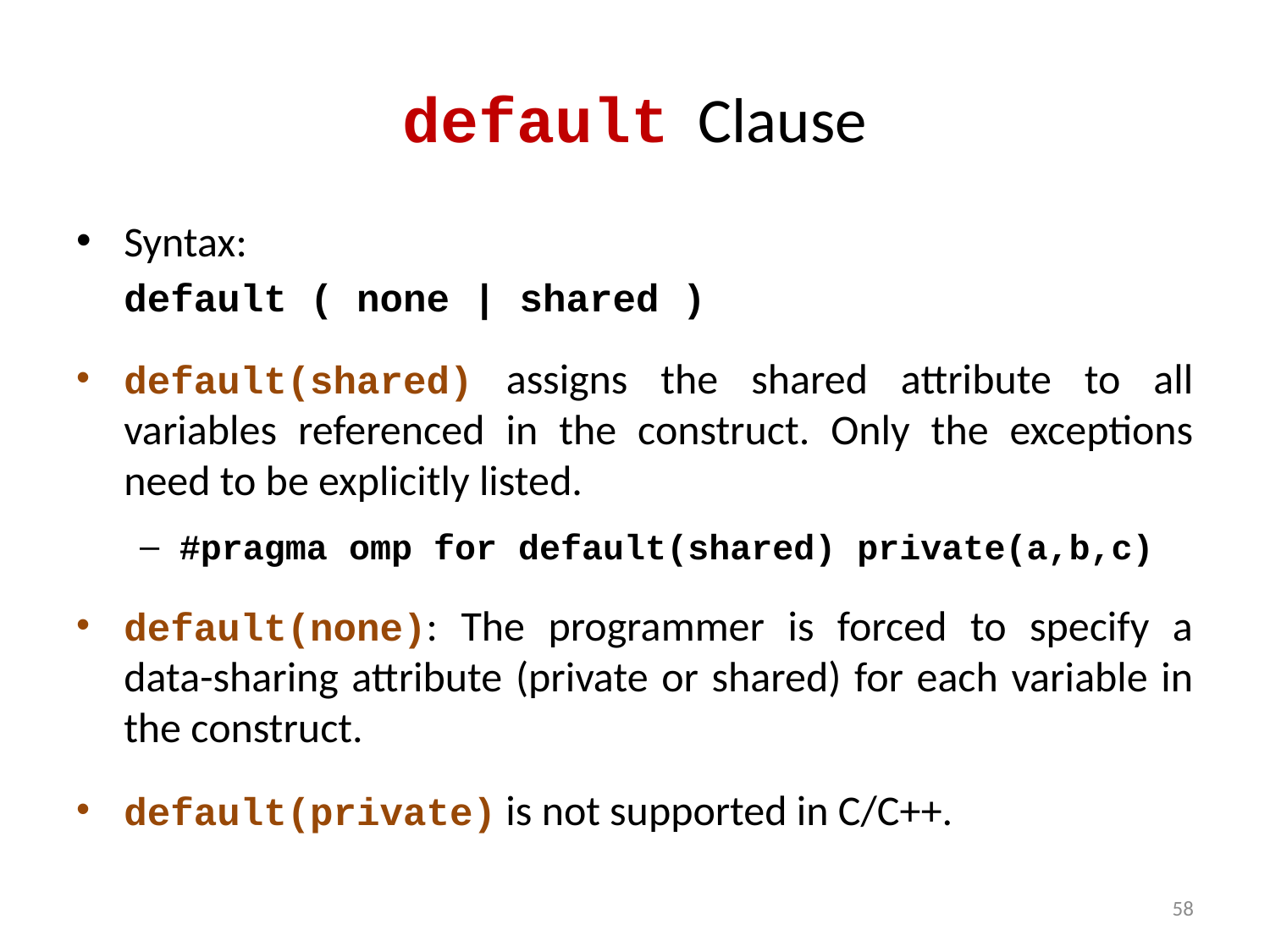

# default  Clause
Syntax:
	default ( none | shared )
default(shared) assigns the shared attribute to all variables referenced in the construct. Only the exceptions need to be explicitly listed.
#pragma omp for default(shared) private(a,b,c)
default(none): The programmer is forced to specify a data-sharing attribute (private or shared) for each variable in the construct.
default(private) is not supported in C/C++.
58